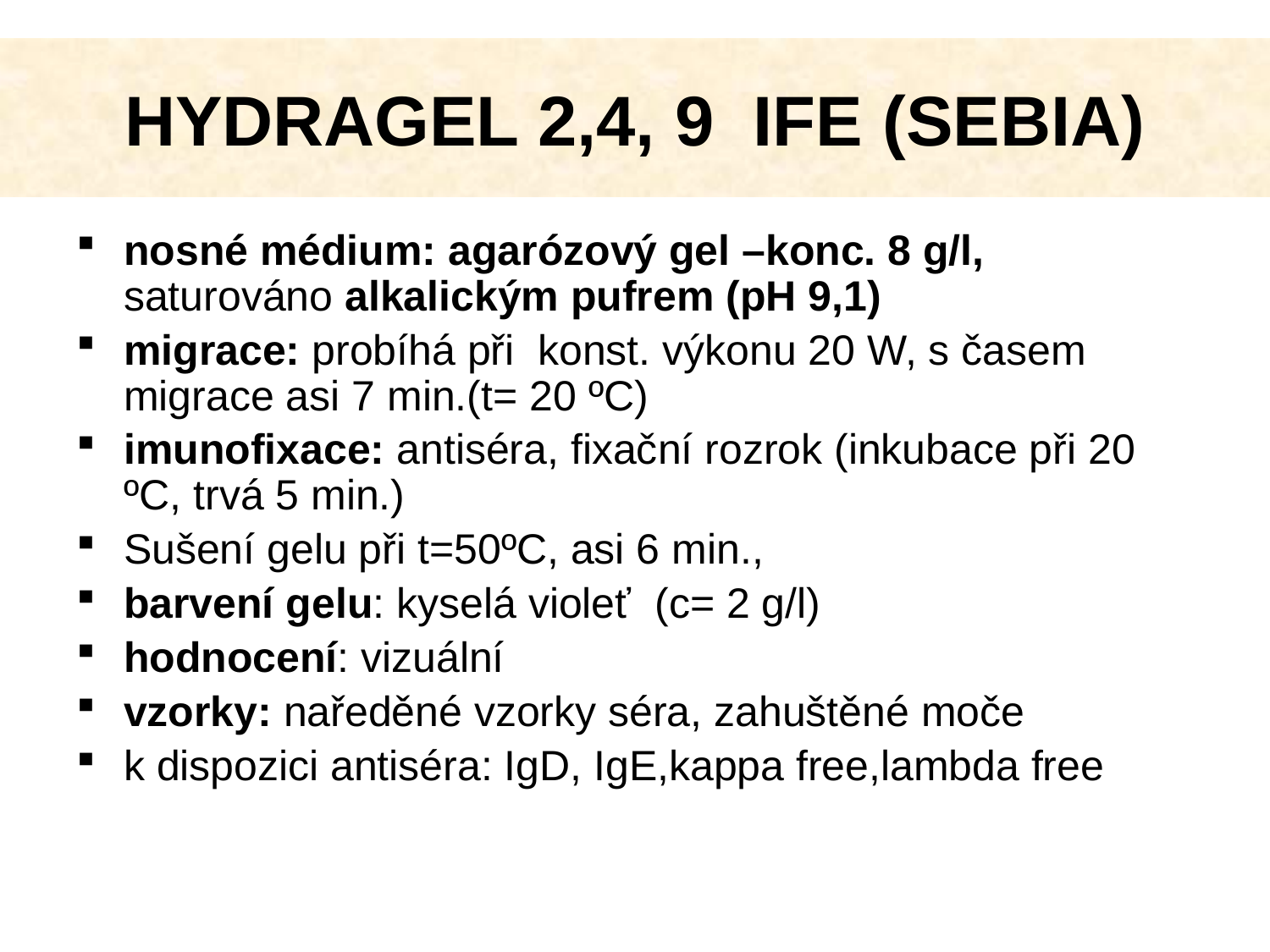

# HYDRAGEL 2,4, 9  IFE (SEBIA)
nosné médium: agarózový gel –konc. 8 g/l, saturováno alkalickým pufrem (pH 9,1)
migrace: probíhá při  konst. výkonu 20 W, s časem migrace asi 7 min.(t= 20 ºC)
imunofixace: antiséra, fixační rozrok (inkubace při 20 ºC, trvá 5 min.)
Sušení gelu při t=50ºC, asi 6 min.,
barvení gelu: kyselá violeť  (c= 2 g/l)
hodnocení: vizuální
vzorky: naředěné vzorky séra, zahuštěné moče
k dispozici antiséra: IgD, IgE,kappa free,lambda free